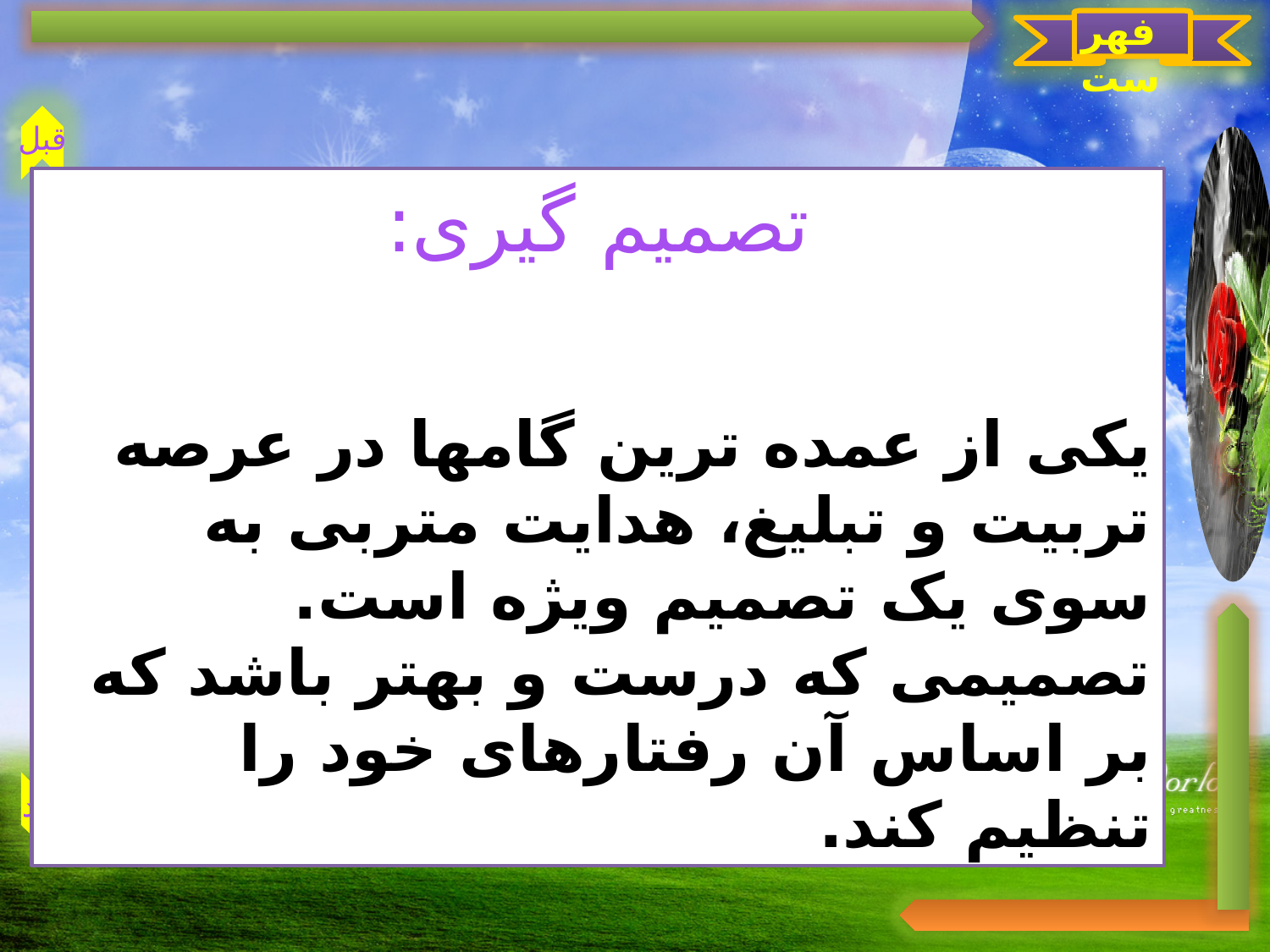

فهرست

قبل
بعد
تصمیم گیری:

یکی از عمده ترین گام‏ها در عرصه تربیت و تبلیغ، هدایت متربی به سوی یک تصمیم ویژه است. تصمیمی که درست و بهتر باشد که بر اساس آن رفتارهای خود را تنظیم کند.